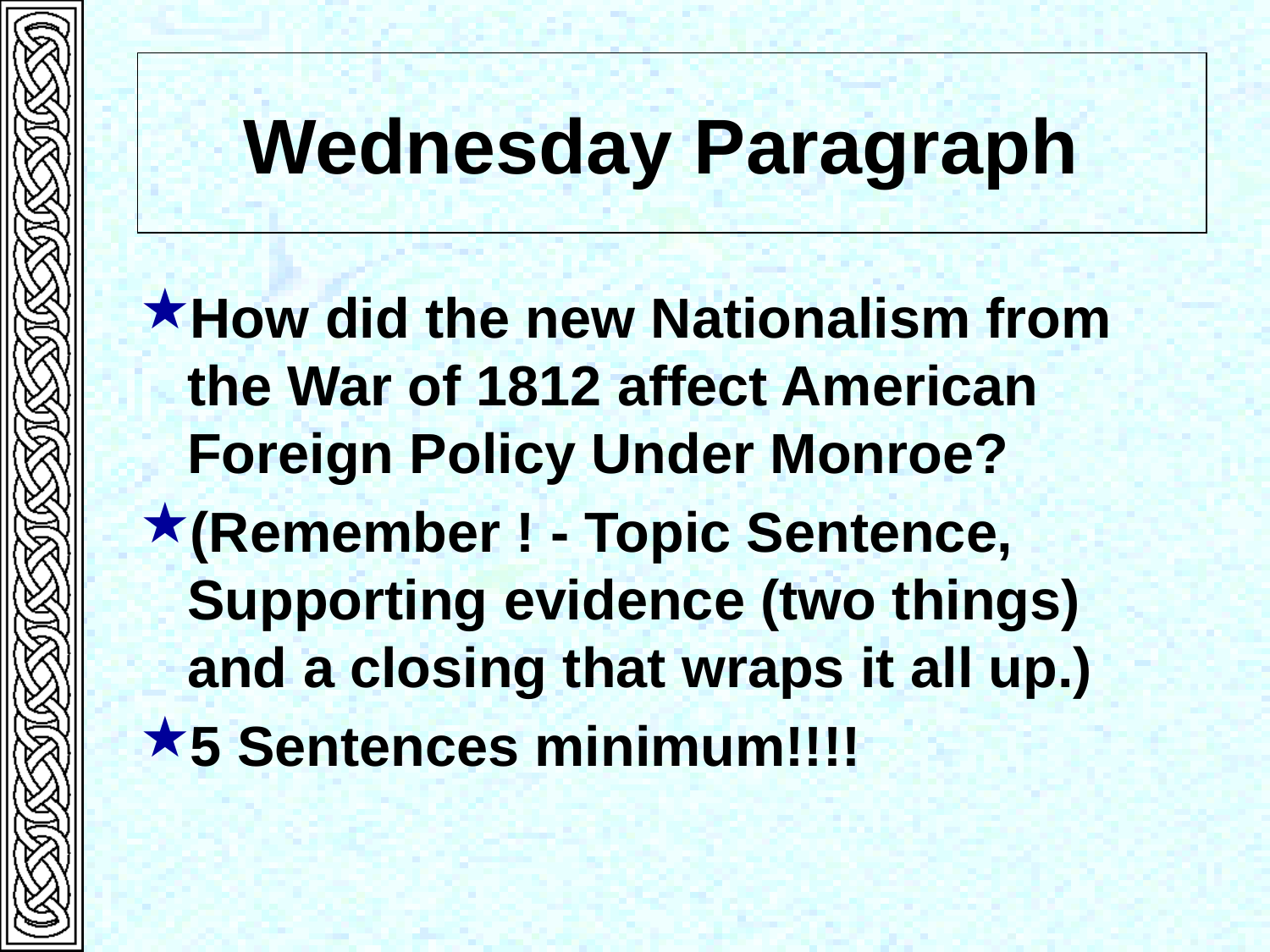

# Wednesday Paragraph
How did the new Nationalism from the War of 1812 affect American Foreign Policy Under Monroe?
(Remember ! - Topic Sentence, Supporting evidence (two things) and a closing that wraps it all up.)
5 Sentences minimum!!!!